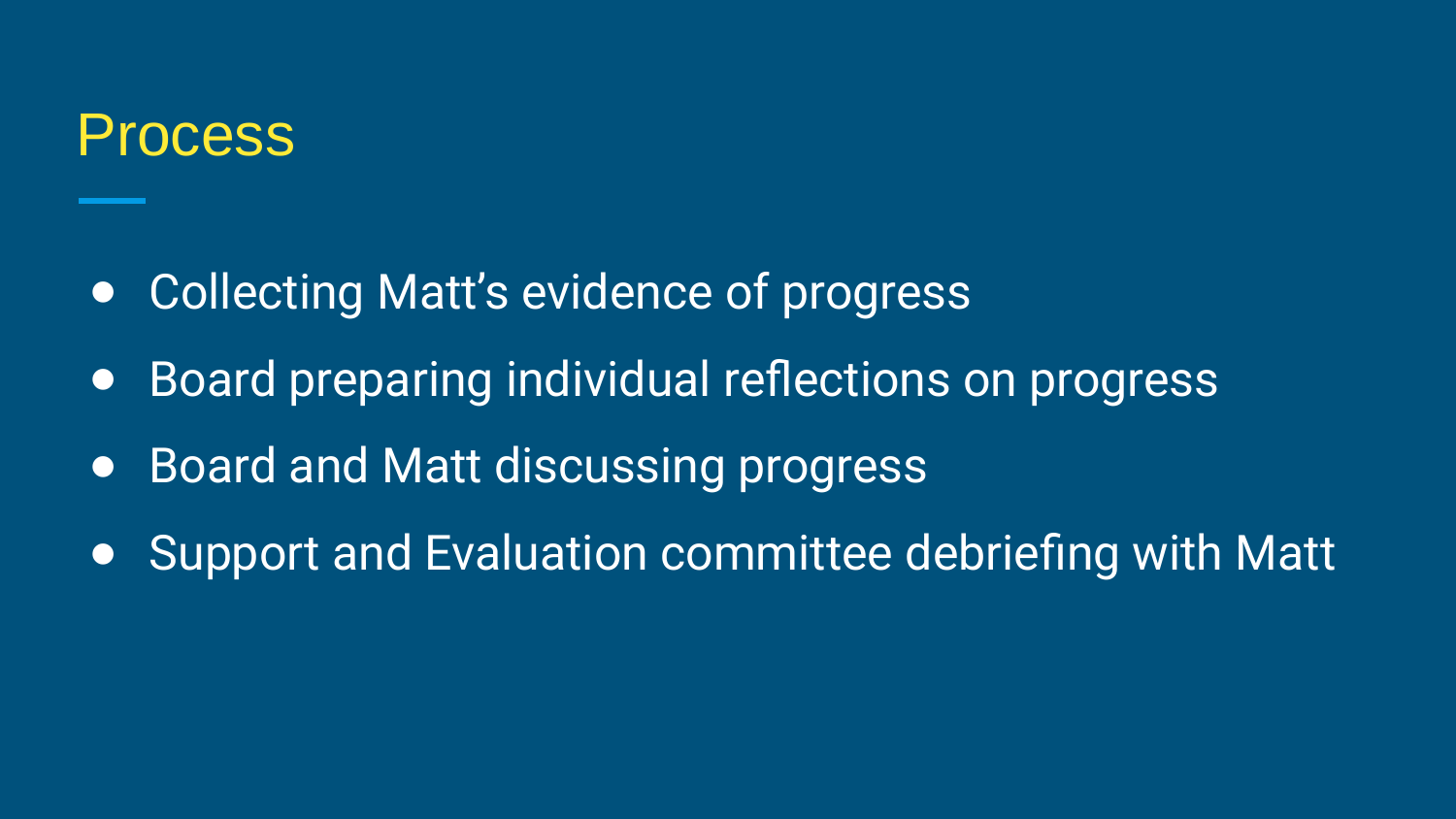

# Process
Collecting Matt’s evidence of progress
Board preparing individual reflections on progress
Board and Matt discussing progress
Support and Evaluation committee debriefing with Matt